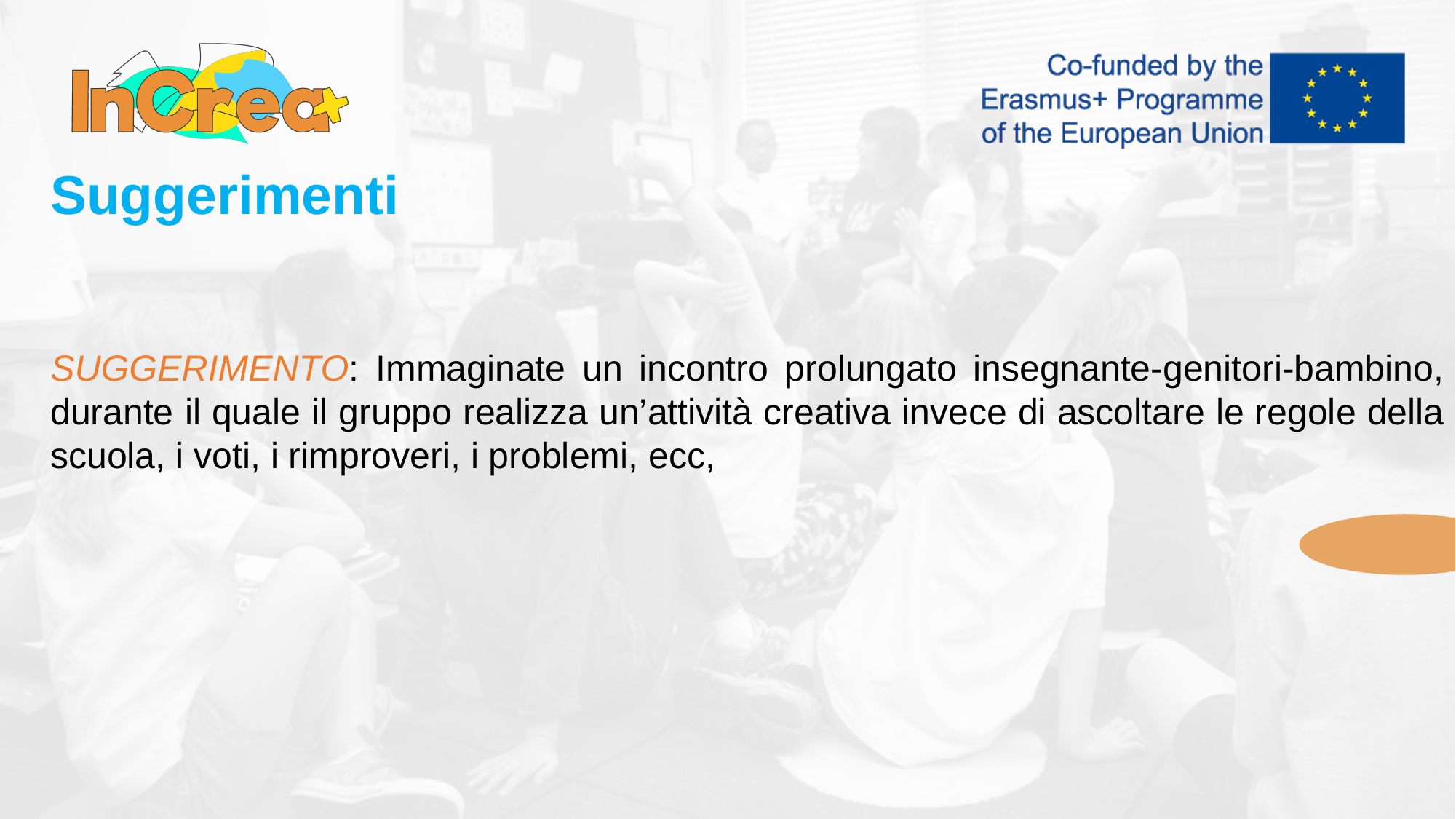

Suggerimenti
SUGGERIMENTO: Immaginate un incontro prolungato insegnante-genitori-bambino, durante il quale il gruppo realizza un’attività creativa invece di ascoltare le regole della scuola, i voti, i rimproveri, i problemi, ecc,